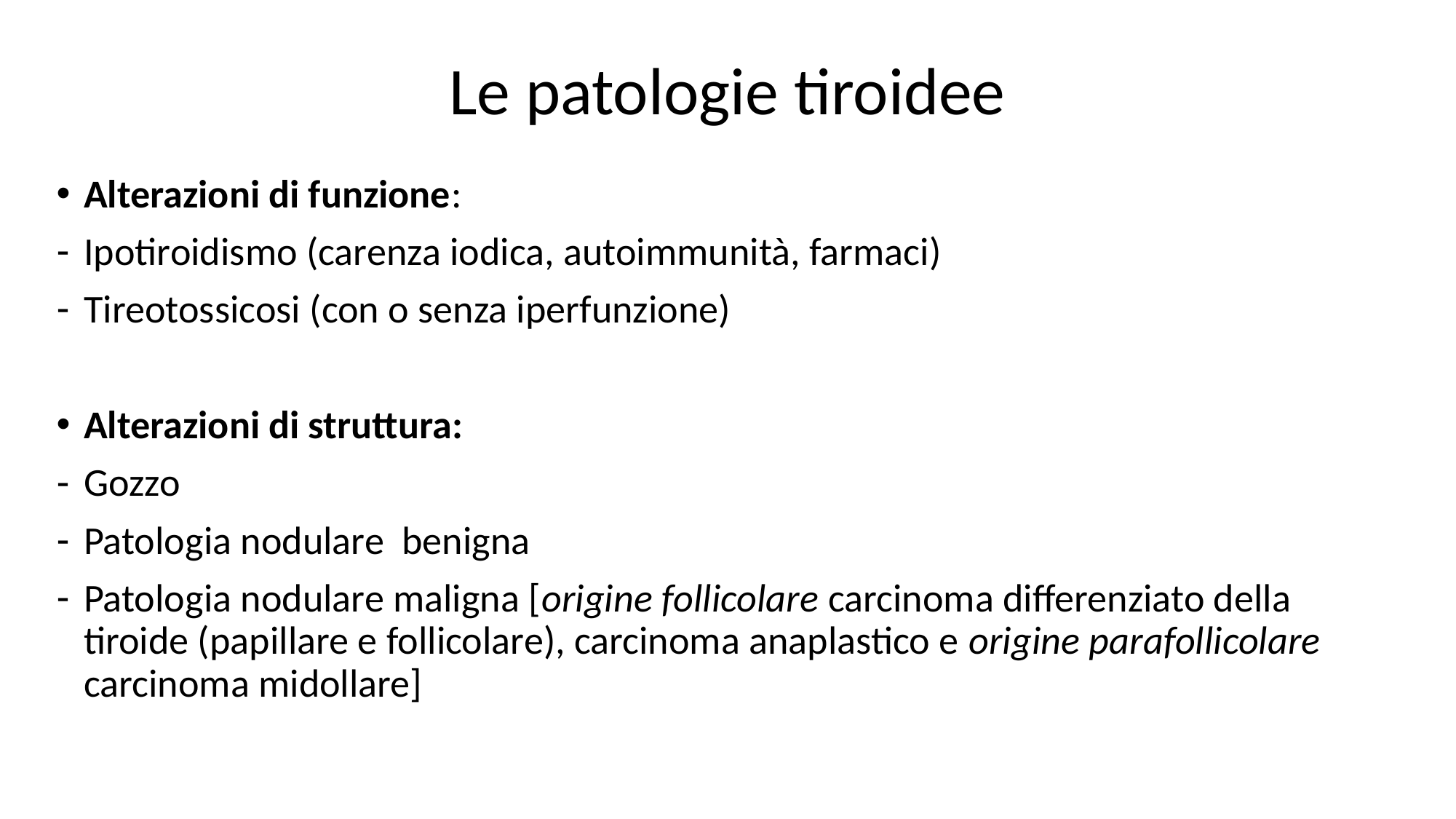

# Le patologie tiroidee
Alterazioni di funzione:
Ipotiroidismo (carenza iodica, autoimmunità, farmaci)
Tireotossicosi (con o senza iperfunzione)

Alterazioni di struttura:
Gozzo
Patologia nodulare  benigna
Patologia nodulare maligna [origine follicolare carcinoma differenziato della tiroide (papillare e follicolare), carcinoma anaplastico e origine parafollicolare carcinoma midollare]